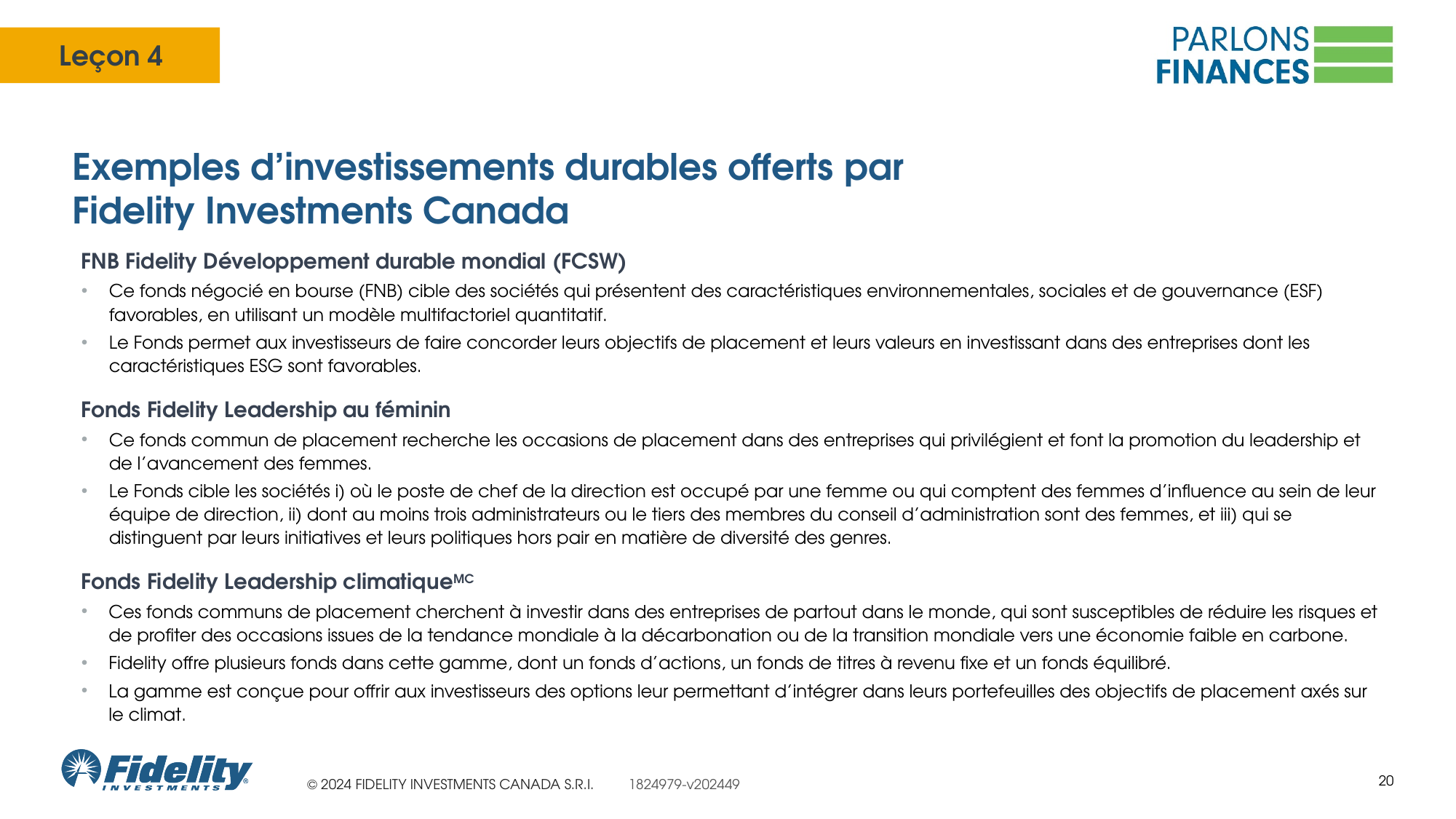

# Exemples d’investissements durables offerts par  Fidelity Investments Canada
FNB Fidelity Développement durable mondial (FCSW)
Ce fonds négocié en bourse (FNB) cible des sociétés qui présentent des caractéristiques environnementales, sociales et de gouvernance (ESF) favorables, en utilisant un modèle multifactoriel quantitatif.
Le Fonds permet aux investisseurs de faire concorder leurs objectifs de placement et leurs valeurs en investissant dans des entreprises dont les caractéristiques ESG sont favorables.
Fonds Fidelity Leadership au féminin
Ce fonds commun de placement recherche les occasions de placement dans des entreprises qui privilégient et font la promotion du leadership et de l’avancement des femmes.
Le Fonds cible les sociétés i) où le poste de chef de la direction est occupé par une femme ou qui comptent des femmes d’influence au sein de leur équipe de direction, ii) dont au moins trois administrateurs ou le tiers des membres du conseil d’administration sont des femmes, et iii) qui se distinguent par leurs initiatives et leurs politiques hors pair en matière de diversité des genres.
Fonds Fidelity Leadership climatiqueMC
Ces fonds communs de placement cherchent à investir dans des entreprises de partout dans le monde, qui sont susceptibles de réduire les risques et de profiter des occasions issues de la tendance mondiale à la décarbonation ou de la transition mondiale vers une économie faible en carbone.
Fidelity offre plusieurs fonds dans cette gamme, dont un fonds d’actions, un fonds de titres à revenu fixe et un fonds équilibré.
La gamme est conçue pour offrir aux investisseurs des options leur permettant d’intégrer dans leurs portefeuilles des objectifs de placement axés sur le climat.

20